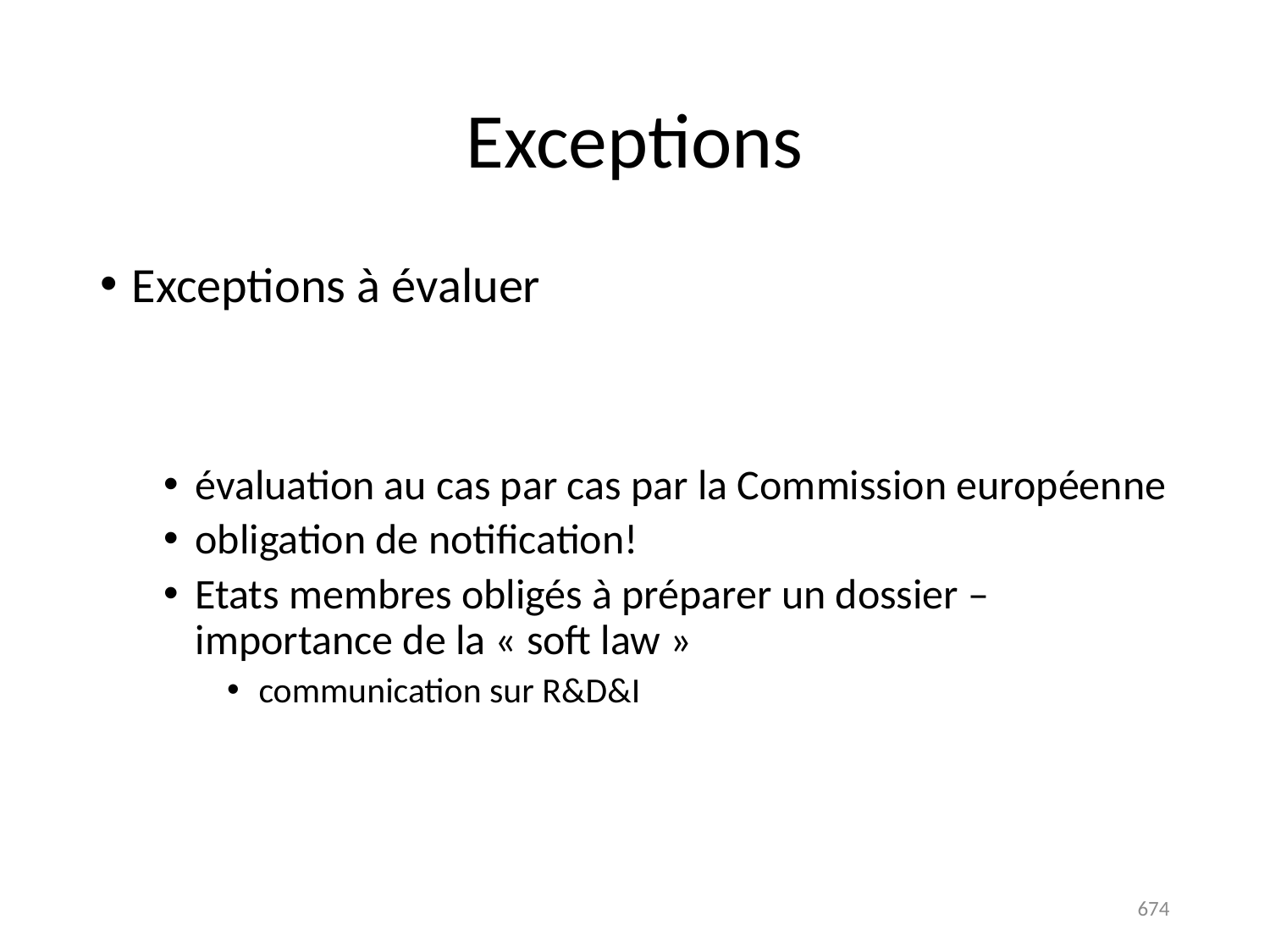

# Exceptions
Exceptions à évaluer

évaluation au cas par cas par la Commission européenne
obligation de notification!
Etats membres obligés à préparer un dossier – importance de la « soft law »
communication sur R&D&I
674